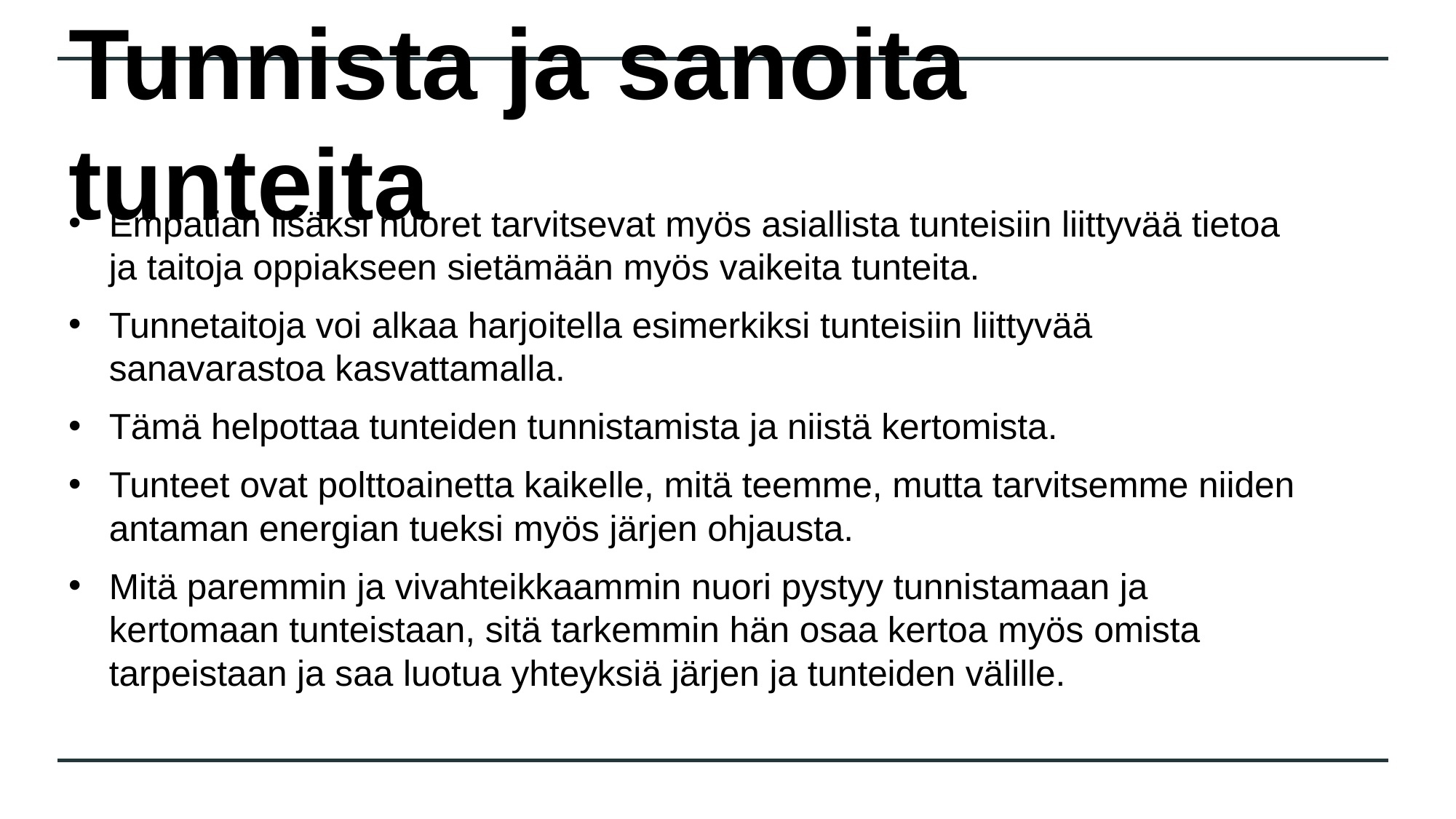

# Tunnista ja sanoita tunteita
Empatian lisäksi nuoret tarvitsevat myös asiallista tunteisiin liittyvää tietoa ja taitoja oppiakseen sietämään myös vaikeita tunteita.
Tunnetaitoja voi alkaa harjoitella esimerkiksi tunteisiin liittyvää sanavarastoa kasvattamalla.
Tämä helpottaa tunteiden tunnistamista ja niistä kertomista.
Tunteet ovat polttoainetta kaikelle, mitä teemme, mutta tarvitsemme niiden antaman energian tueksi myös järjen ohjausta.
Mitä paremmin ja vivahteikkaammin nuori pystyy tunnistamaan ja kertomaan tunteistaan, sitä tarkemmin hän osaa kertoa myös omista tarpeistaan ja saa luotua yhteyksiä järjen ja tunteiden välille.